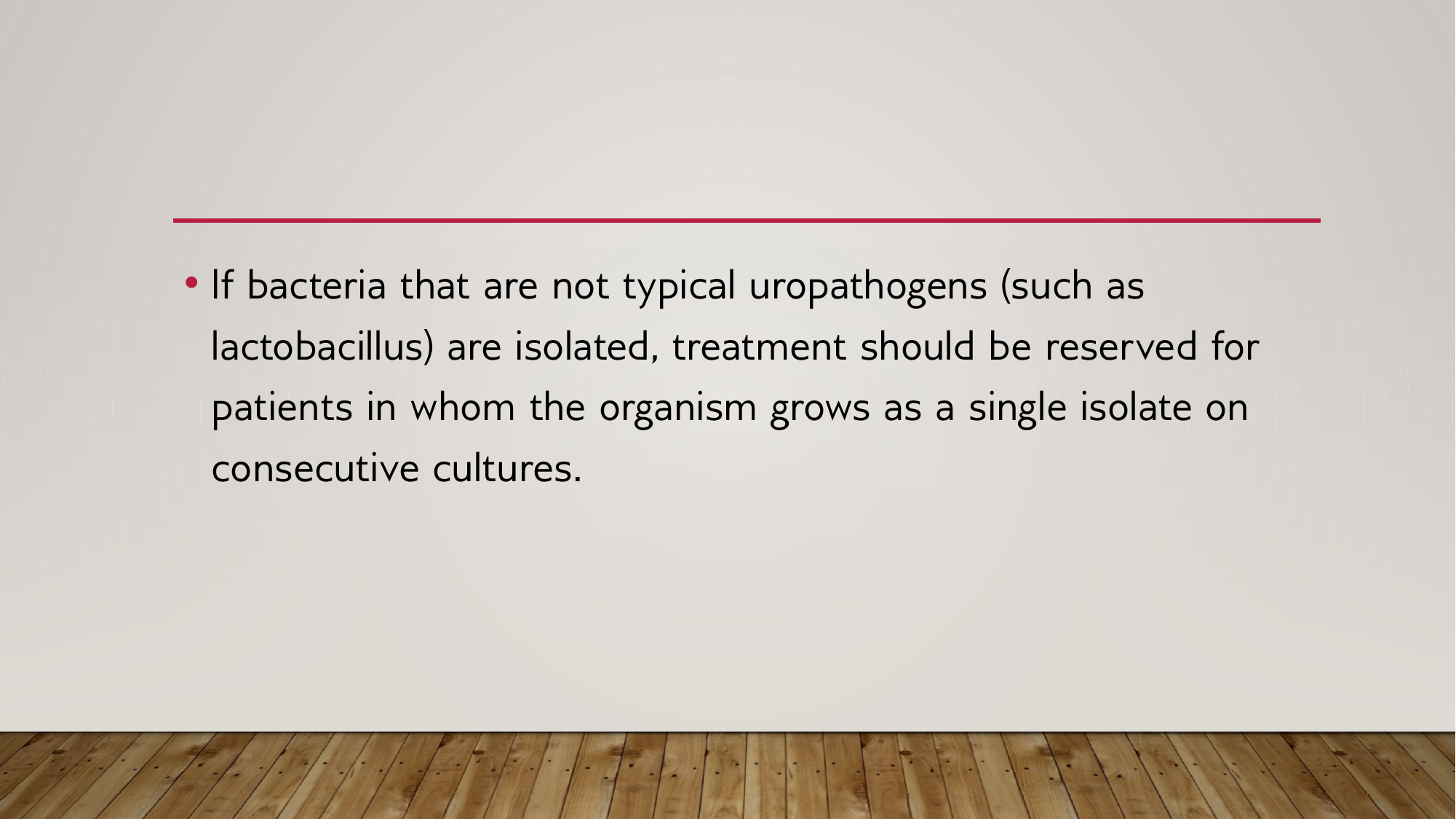

If bacteria that are not typical uropathogens (such as lactobacillus) are isolated, treatment should be reserved for patients in whom the organism grows as a single isolate on consecutive cultures.